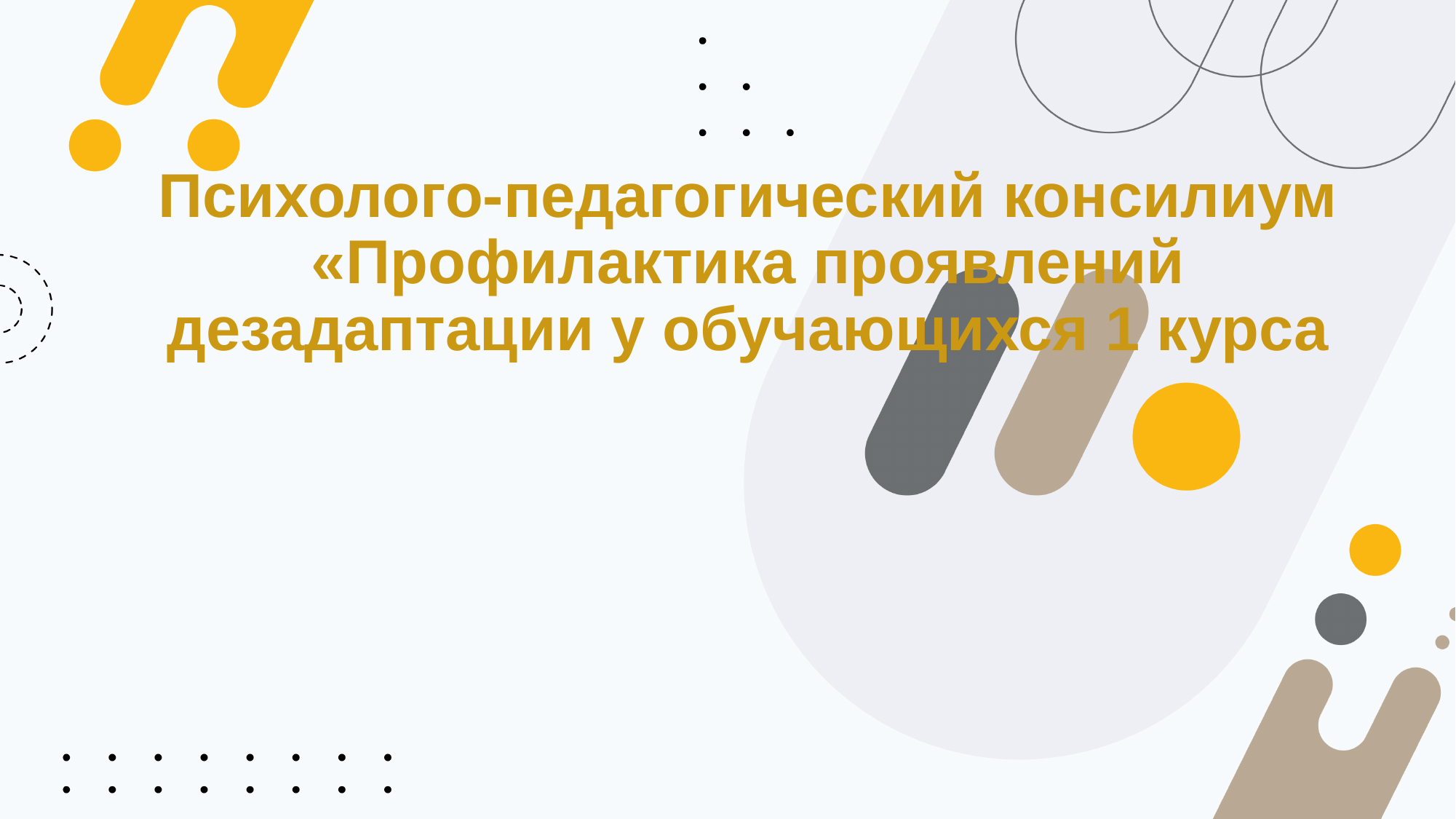

# Психолого-педагогический консилиум «Профилактика проявлений дезадаптации у обучающихся 1 курса